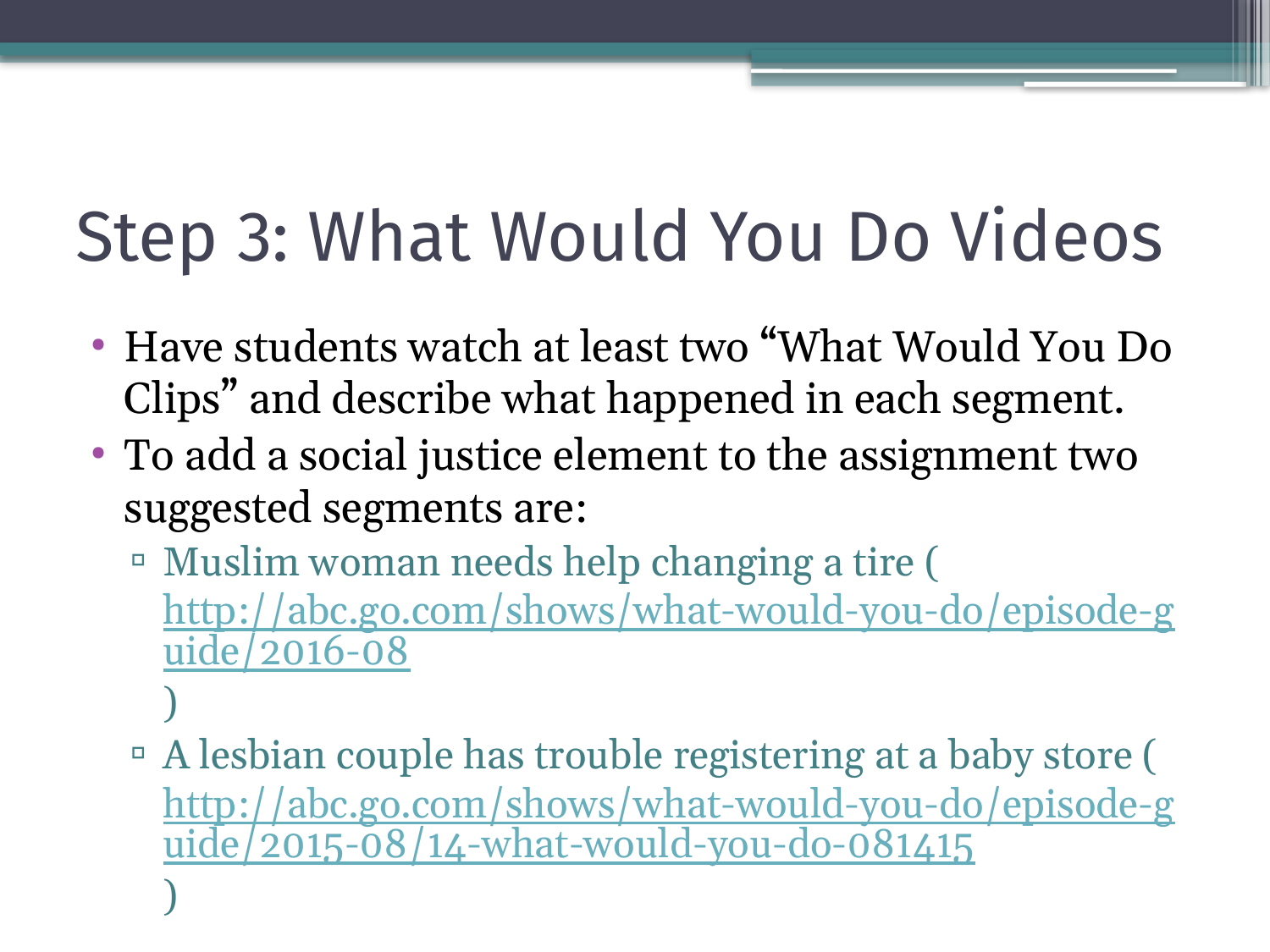

# Step 3: What Would You Do Videos
Have students watch at least two “What Would You Do Clips” and describe what happened in each segment.
To add a social justice element to the assignment two suggested segments are:
Muslim woman needs help changing a tire (http://abc.go.com/shows/what-would-you-do/episode-guide/2016-08)
A lesbian couple has trouble registering at a baby store (http://abc.go.com/shows/what-would-you-do/episode-guide/2015-08/14-what-would-you-do-081415)